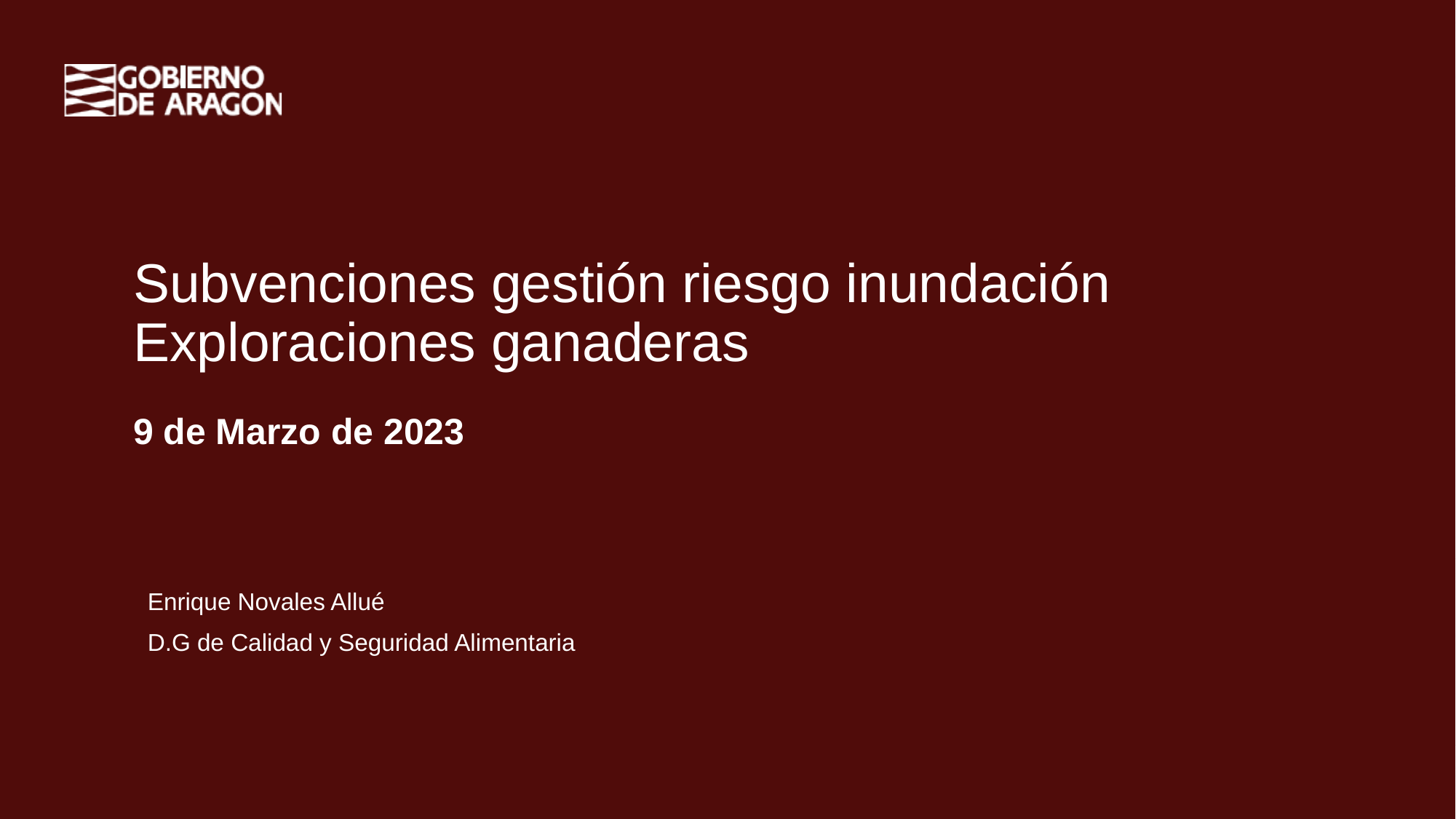

# Subvenciones gestión riesgo inundación Exploraciones ganaderas 9 de Marzo de 2023
Enrique Novales Allué
D.G de Calidad y Seguridad Alimentaria